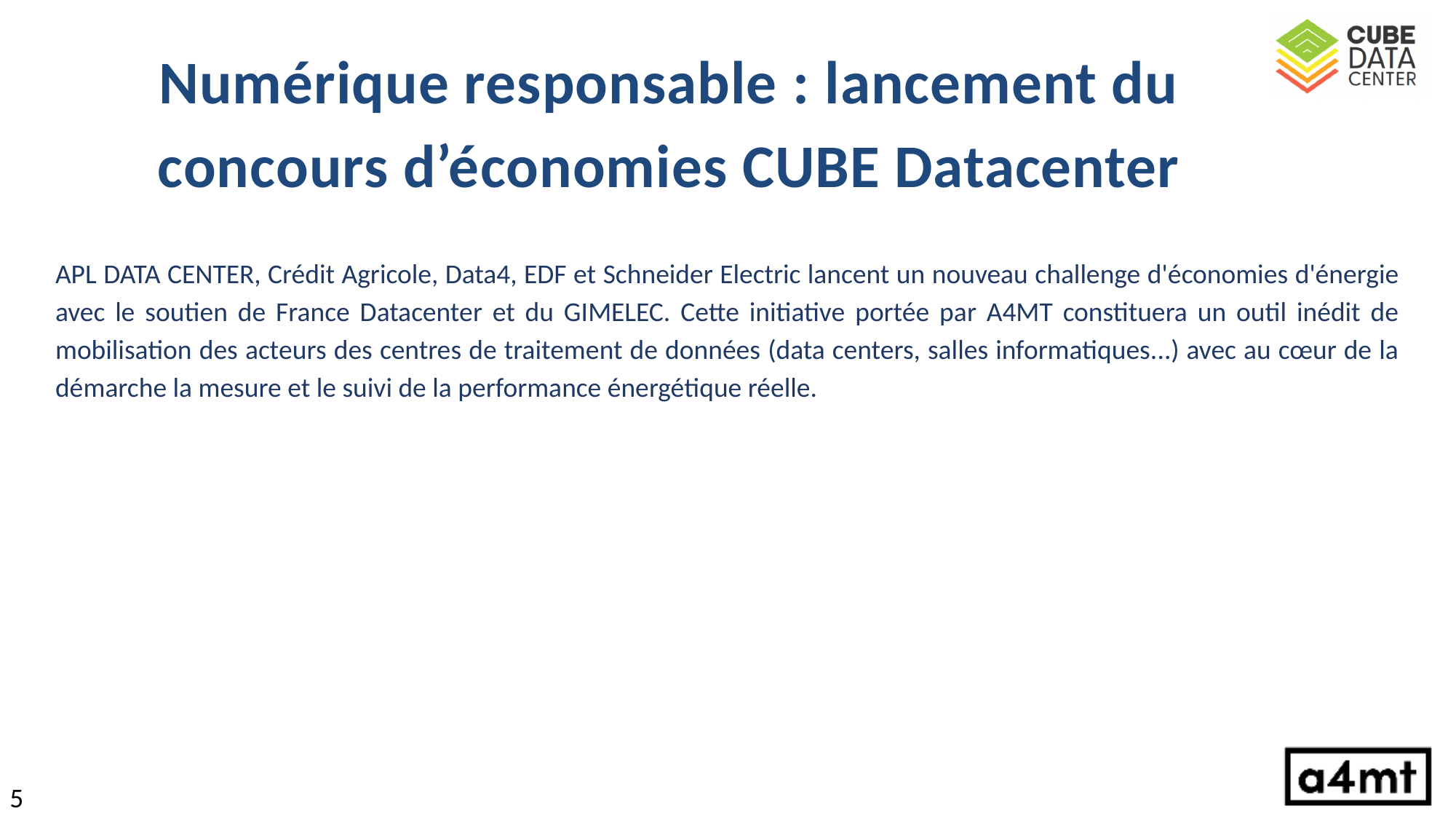

Numérique responsable : lancement du concours d’économies CUBE Datacenter
APL DATA CENTER, Crédit Agricole, Data4, EDF et Schneider Electric lancent un nouveau challenge d'économies d'énergie avec le soutien de France Datacenter et du GIMELEC. Cette initiative portée par A4MT constituera un outil inédit de mobilisation des acteurs des centres de traitement de données (data centers, salles informatiques...) avec au cœur de la démarche la mesure et le suivi de la performance énergétique réelle.